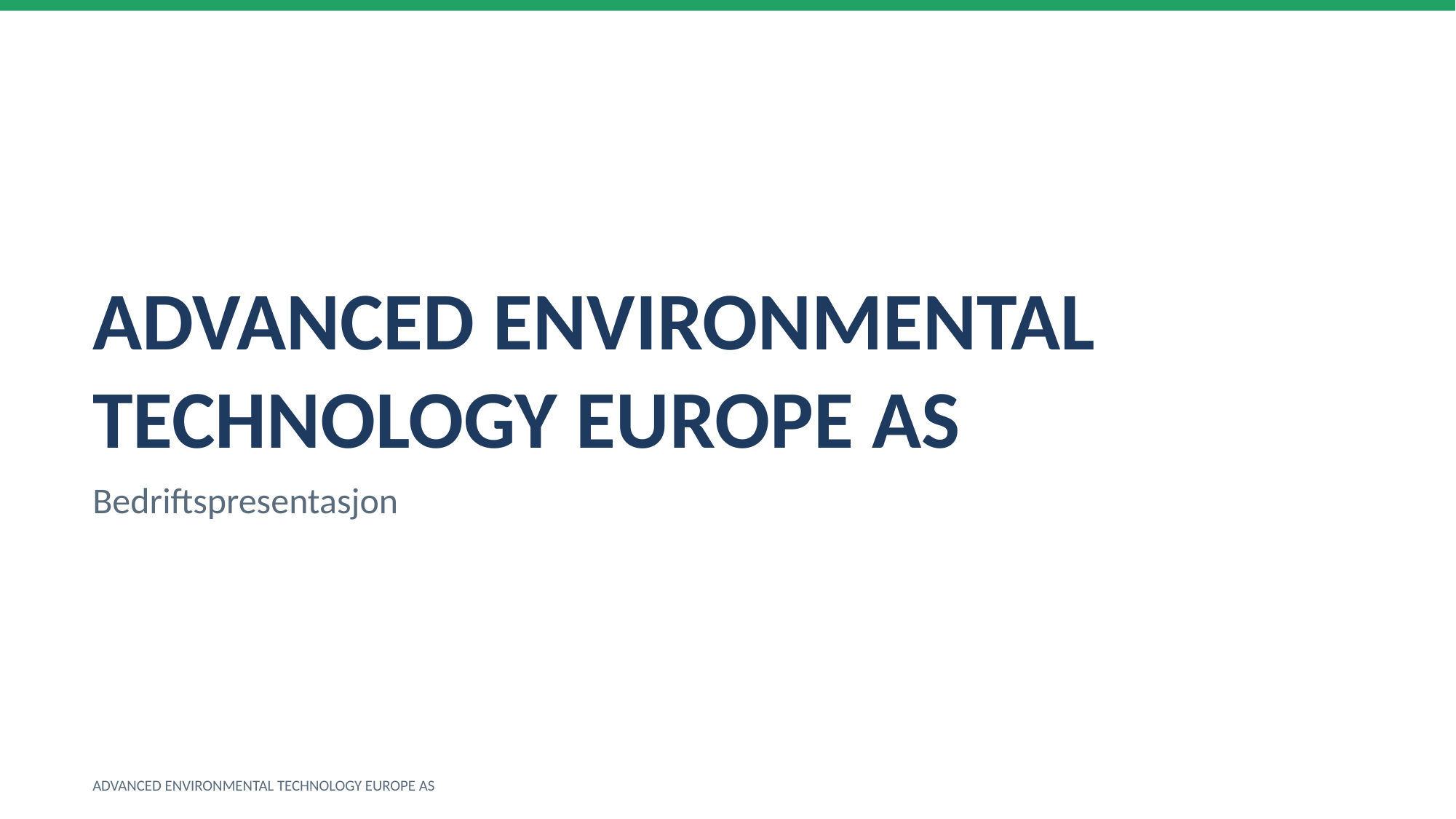

ADVANCED ENVIRONMENTAL TECHNOLOGY EUROPE AS
Bedriftspresentasjon
ADVANCED ENVIRONMENTAL TECHNOLOGY EUROPE AS